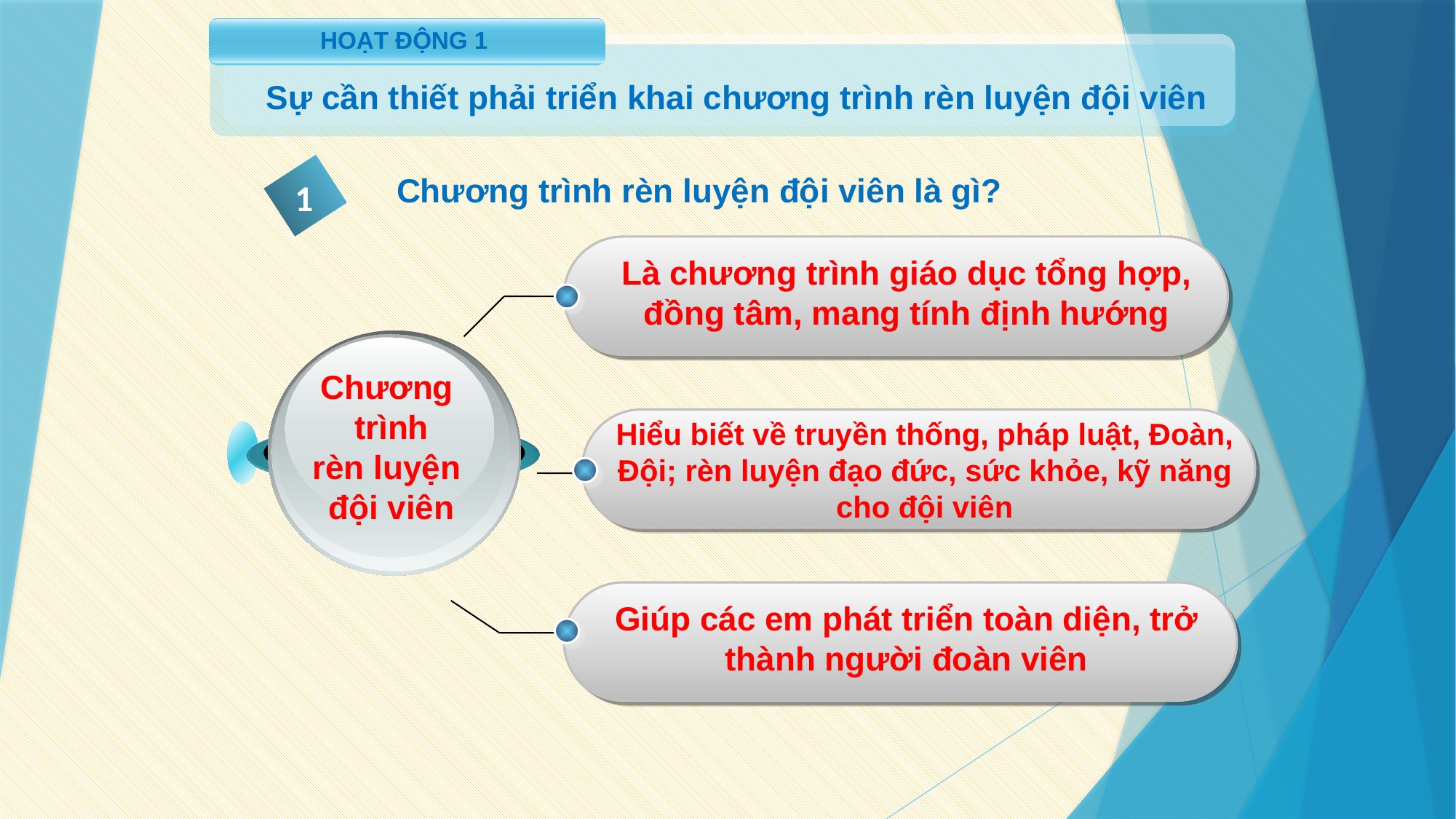

HOẠT ĐỘNG 1

Sự cần thiết phải triển khai chương trình rèn luyện đội viên
Chương trình rèn luyện đội viên là gì?

1

Là chương trình giáo dục tổng hợp,
đồng tâm, mang tính định hướng

Chương
trình
rèn luyện
đội viên

Hiểu biết về truyền thống, pháp luật, Đoàn, Đội; rèn luyện đạo đức, sức khỏe, kỹ năng cho đội viên

Giúp các em phát triển toàn diện, trở thành người đoàn viên